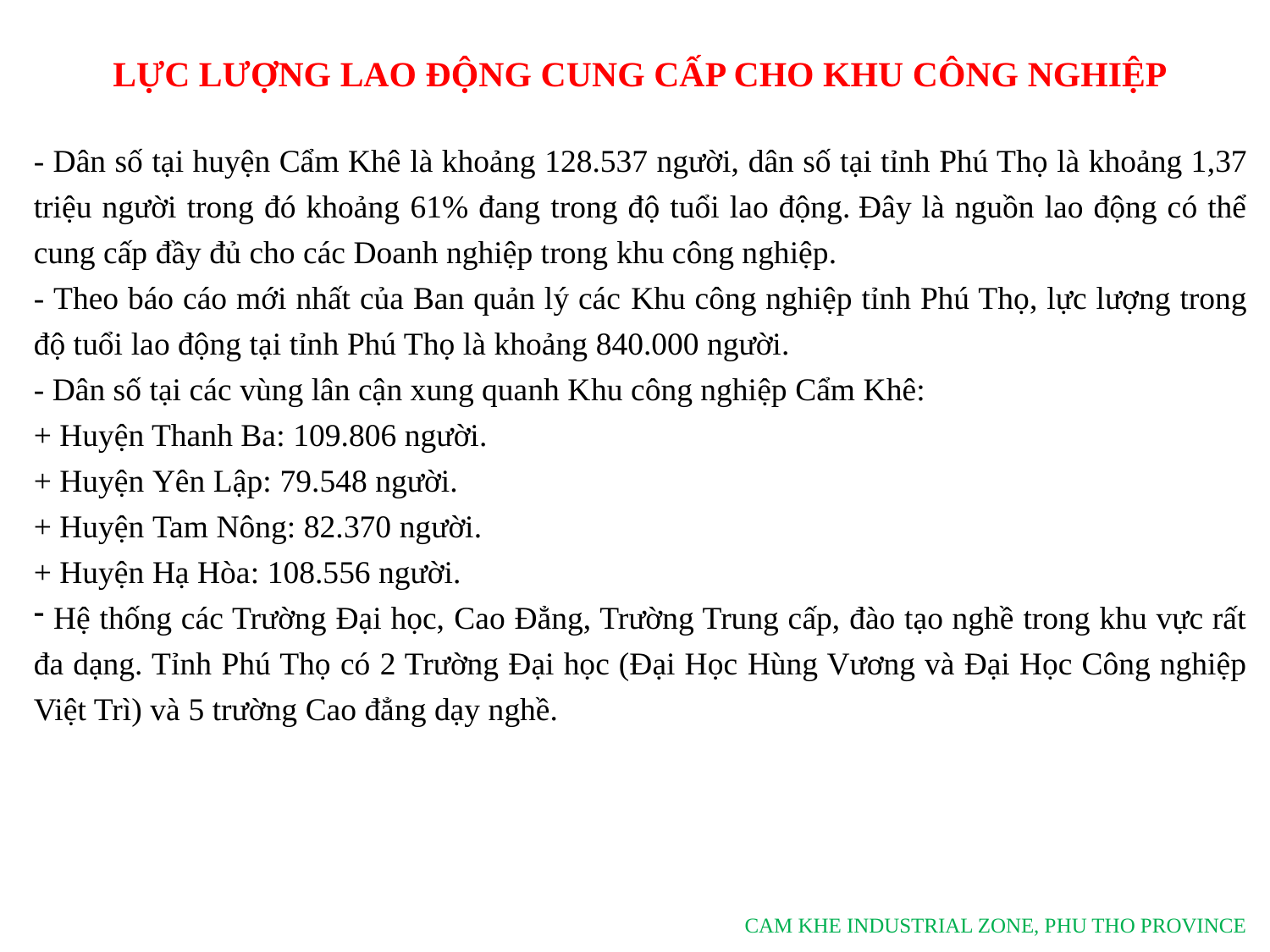

# LỰC LƯỢNG LAO ĐỘNG CUNG CẤP CHO KHU CÔNG NGHIỆP
- Dân số tại huyện Cẩm Khê là khoảng 128.537 người, dân số tại tỉnh Phú Thọ là khoảng 1,37 triệu người trong đó khoảng 61% đang trong độ tuổi lao động. Đây là nguồn lao động có thể cung cấp đầy đủ cho các Doanh nghiệp trong khu công nghiệp.
- Theo báo cáo mới nhất của Ban quản lý các Khu công nghiệp tỉnh Phú Thọ, lực lượng trong độ tuổi lao động tại tỉnh Phú Thọ là khoảng 840.000 người.
- Dân số tại các vùng lân cận xung quanh Khu công nghiệp Cẩm Khê:
+ Huyện Thanh Ba: 109.806 người.
+ Huyện Yên Lập: 79.548 người.
+ Huyện Tam Nông: 82.370 người.
+ Huyện Hạ Hòa: 108.556 người.
 Hệ thống các Trường Đại học, Cao Đẳng, Trường Trung cấp, đào tạo nghề trong khu vực rất đa dạng. Tỉnh Phú Thọ có 2 Trường Đại học (Đại Học Hùng Vương và Đại Học Công nghiệp Việt Trì) và 5 trường Cao đẳng dạy nghề.
CAM KHE INDUSTRIAL ZONE, PHU THO PROVINCE